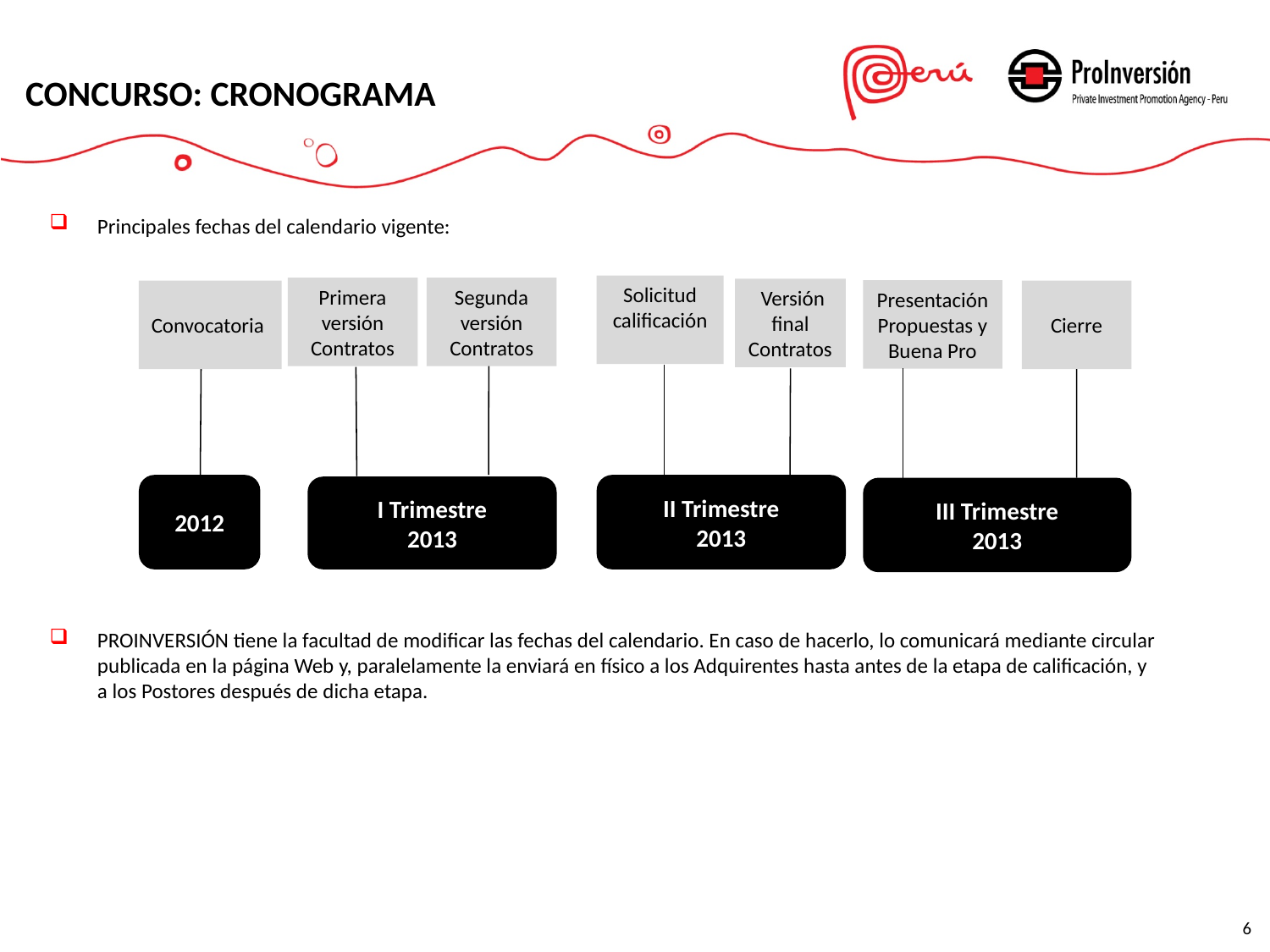

CONCURSO: CRONOGRAMA
Principales fechas del calendario vigente:

PROINVERSIÓN tiene la facultad de modificar las fechas del calendario. En caso de hacerlo, lo comunicará mediante circular publicada en la página Web y, paralelamente la enviará en físico a los Adquirentes hasta antes de la etapa de calificación, y a los Postores después de dicha etapa.
Solicitud calificación

Primera versión Contratos
Segunda versión Contratos
 Versión final Contratos

Convocatoria

Presentación Propuestas y Buena Pro

Cierre

II Trimestre
2013
2012
I Trimestre
2013
III Trimestre
2013
6
6